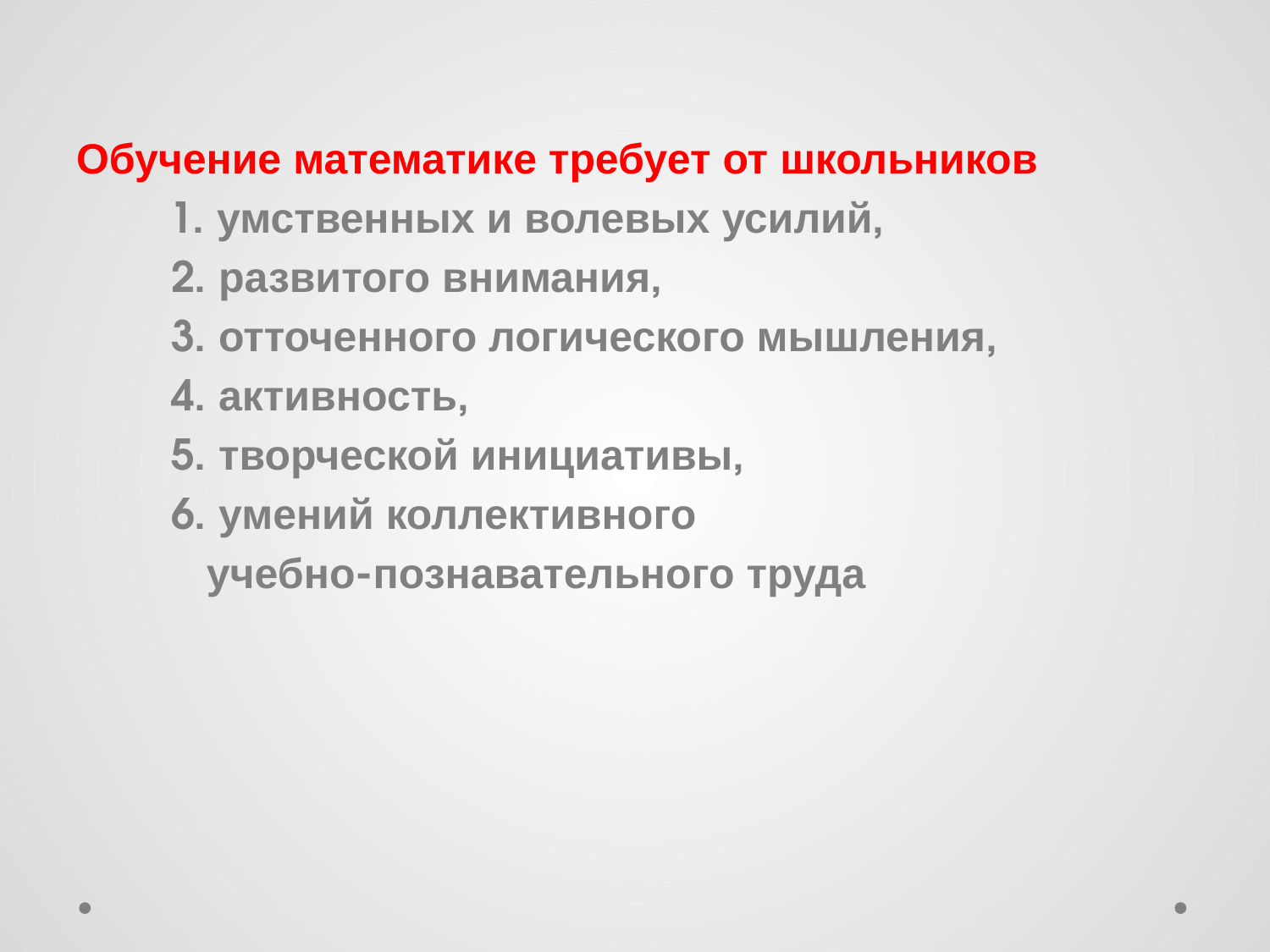

Обучение математике требует от школьников
        1. умственных и волевых усилий,
        2. развитого внимания,
        3. отточенного логического мышления,
        4. активность,
        5. творческой инициативы,
        6. умений коллективного
           учебно-познавательного труда